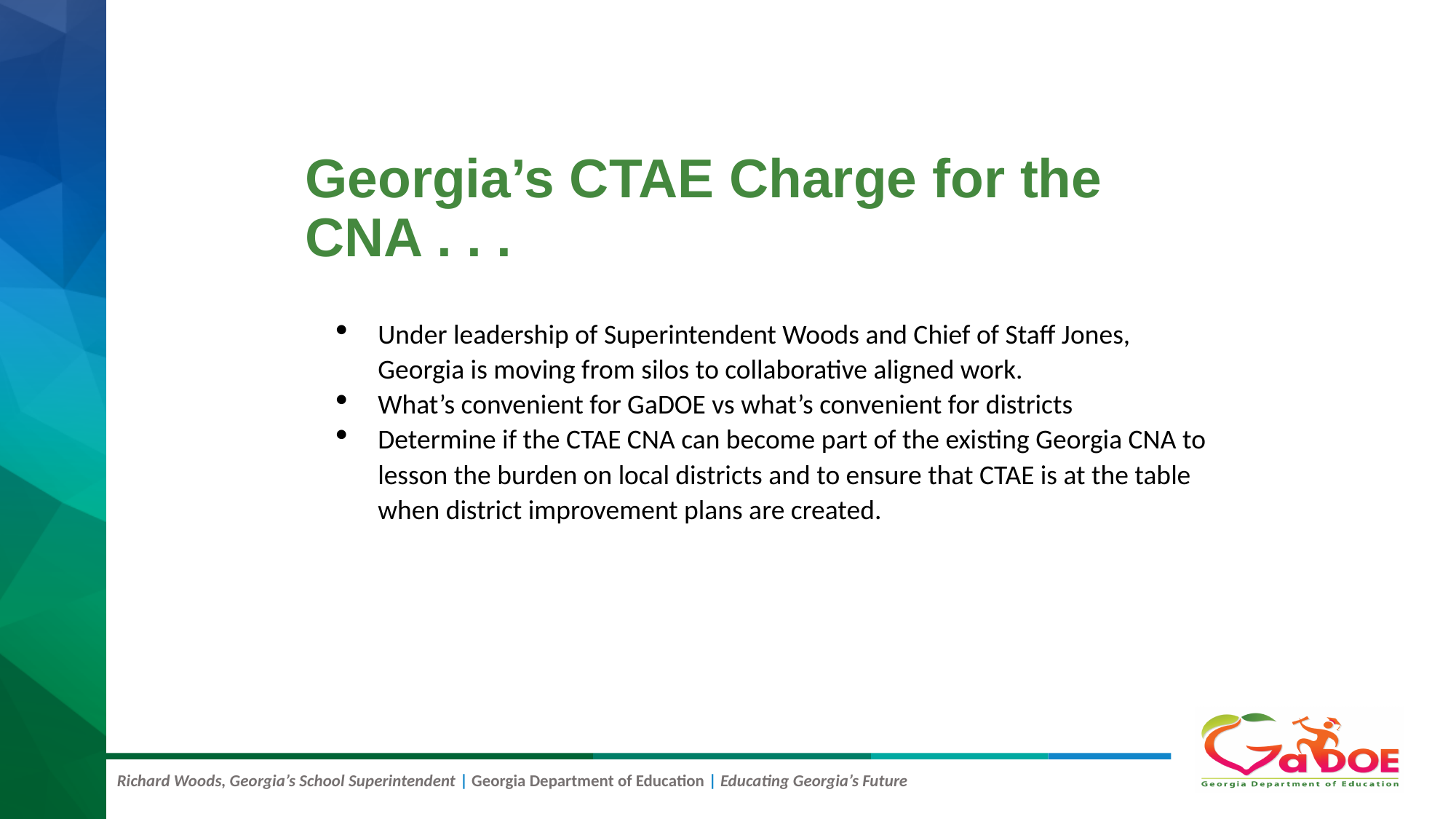

# Georgia’s CTAE Charge for the CNA . . .
Under leadership of Superintendent Woods and Chief of Staff Jones, Georgia is moving from silos to collaborative aligned work.
What’s convenient for GaDOE vs what’s convenient for districts
Determine if the CTAE CNA can become part of the existing Georgia CNA to lesson the burden on local districts and to ensure that CTAE is at the table when district improvement plans are created.